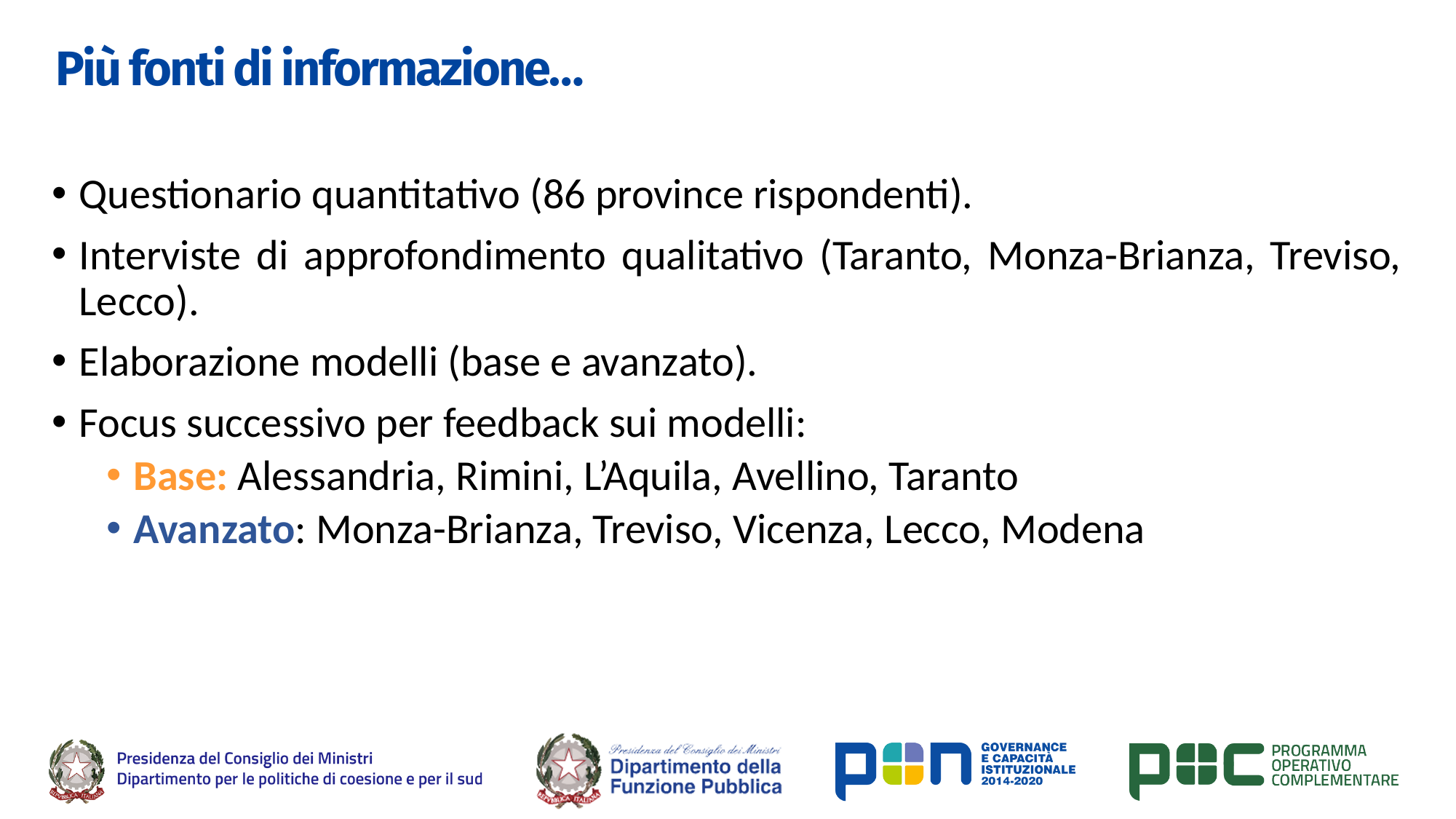

# Più fonti di informazione…
Questionario quantitativo (86 province rispondenti).
Interviste di approfondimento qualitativo (Taranto, Monza-Brianza, Treviso, Lecco).
Elaborazione modelli (base e avanzato).
Focus successivo per feedback sui modelli:
Base: Alessandria, Rimini, L’Aquila, Avellino, Taranto
Avanzato: Monza-Brianza, Treviso, Vicenza, Lecco, Modena